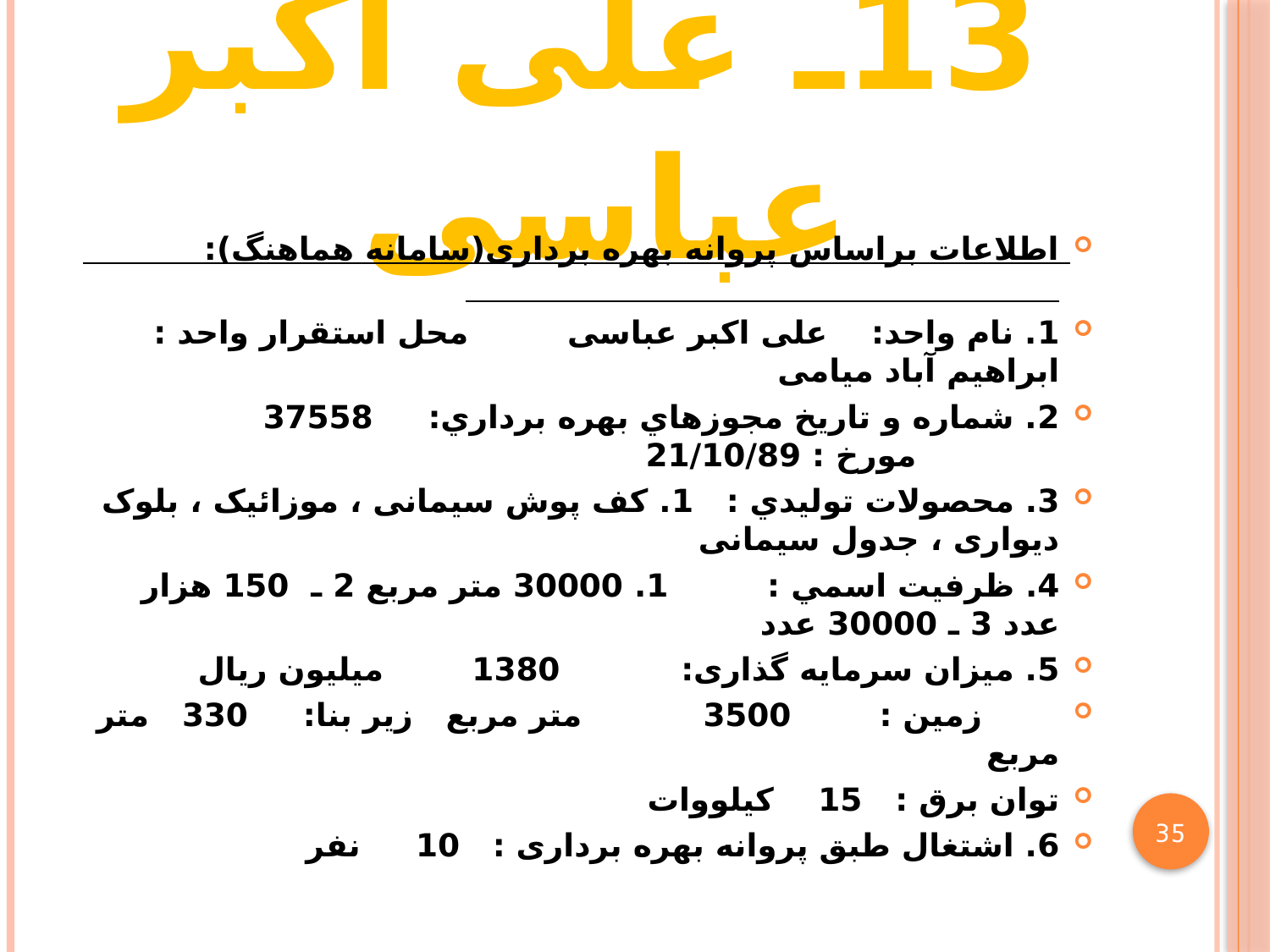

# 13ـ علی اکبر عباسی
اطلاعات براساس پروانه بهره برداری(سامانه هماهنگ):
1. نام واحد:    علی اکبر عباسی         محل استقرار واحد : ابراهیم آباد میامی
2. شماره و تاريخ مجوزهاي بهره برداري:     37558                               مورخ : 21/10/89
3. محصولات توليدي :   1. کف پوش سیمانی ، موزائیک ، بلوک دیواری ، جدول سیمانی
4. ظرفيت اسمي :         1. 30000 متر مربع 2 ـ  150 هزار عدد 3 ـ 30000 عدد
5. میزان سرمایه گذاری:           1380        میلیون ریال
       زمین :        3500           متر مربع   زیر بنا:     330   متر مربع
توان برق :   15    کیلووات
6. اشتغال طبق پروانه بهره برداری :   10     نفر
35